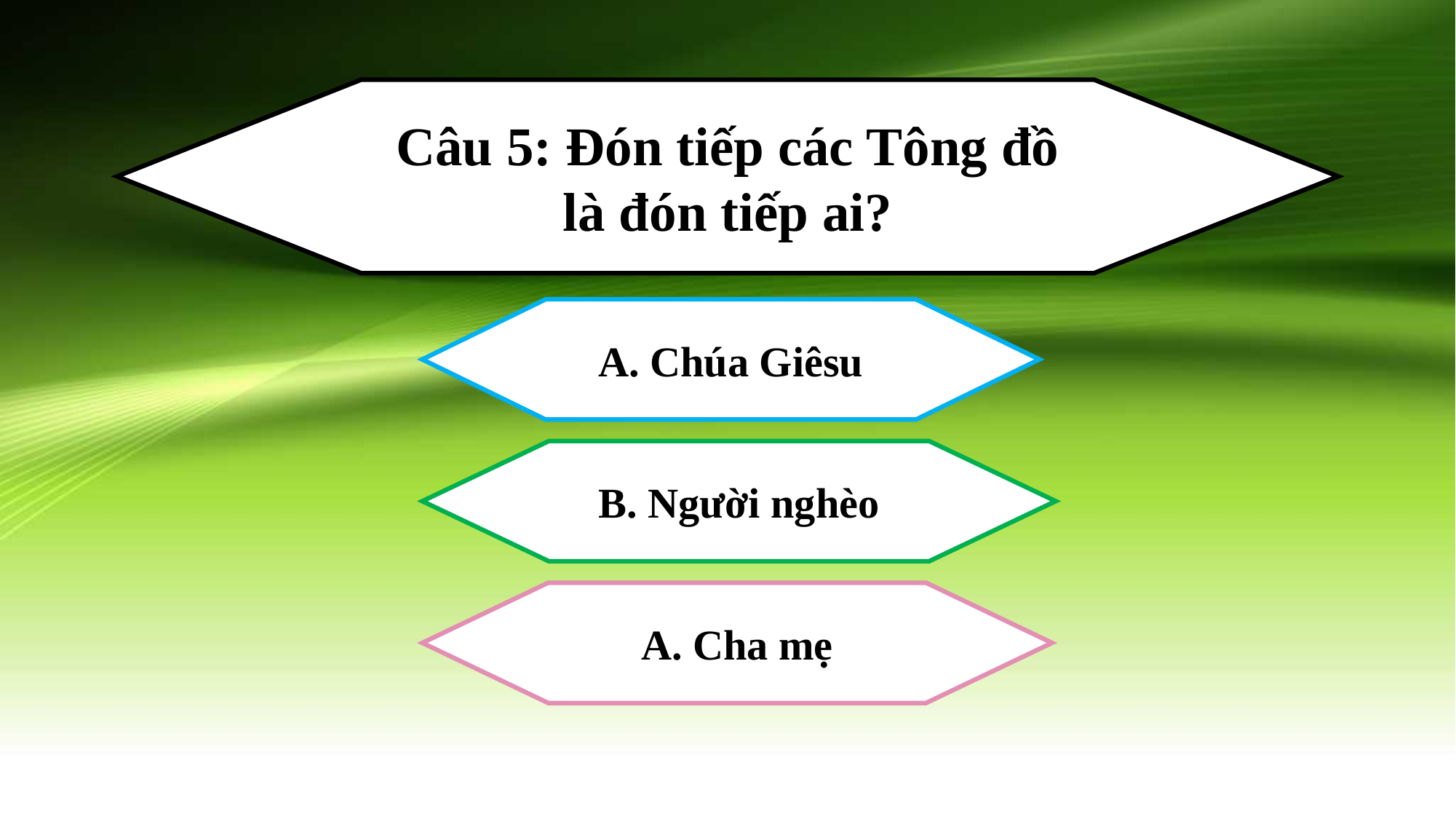

Câu 5: Đón tiếp các Tông đồ là đón tiếp ai?
A. Chúa Giêsu
B. Người nghèo
A. Cha mẹ